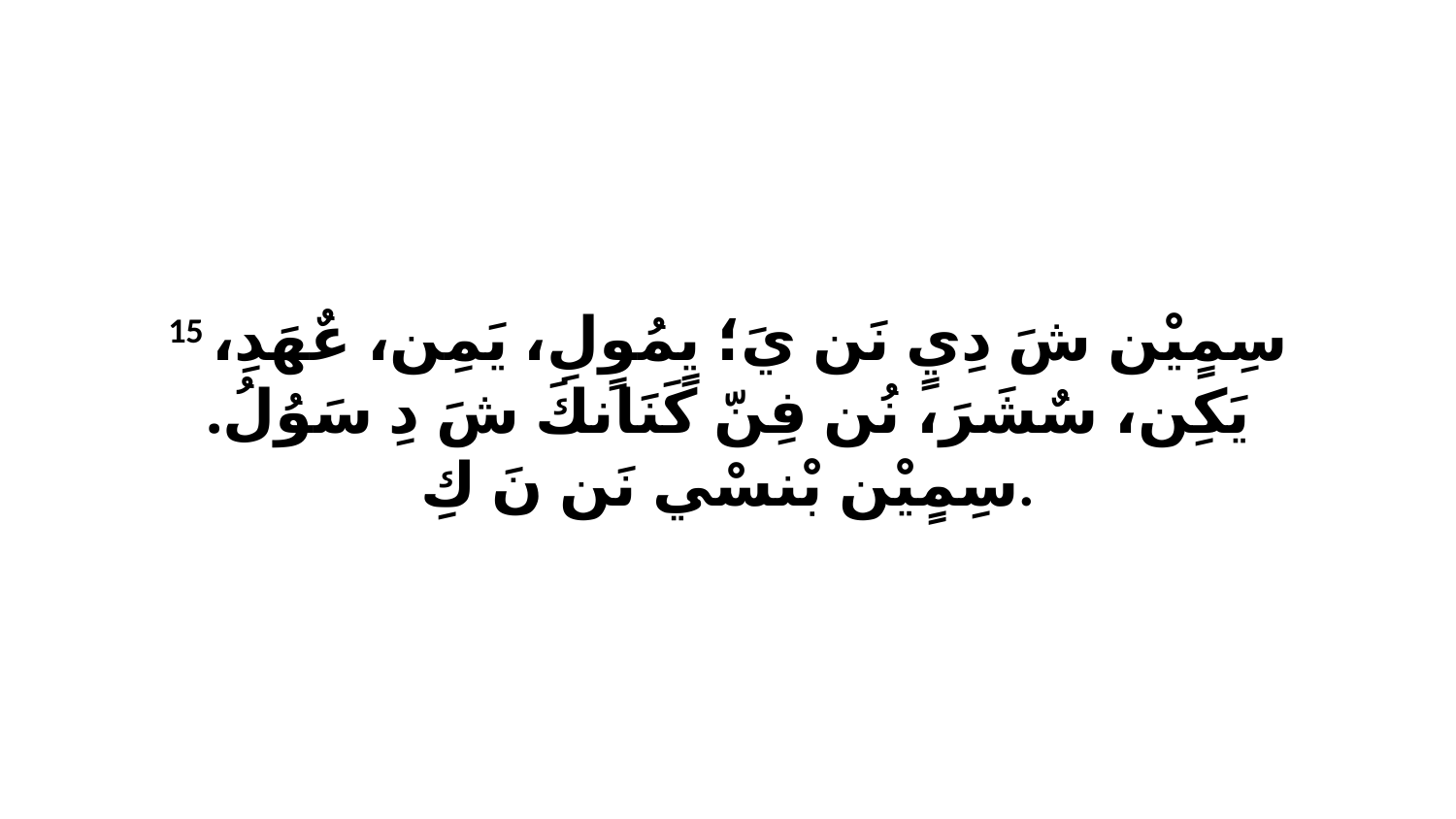

15 سِمٍيْن شَ دِيٍ نَن يَ؛ يٍمُوٍلِ، يَمِن، عٌهَدِ، يَكِن، سٌشَرَ، نُن فِنّ كَنَانكَ شَ دِ سَوُلُ. سِمٍيْن بْنسْي نَن نَ كِ.